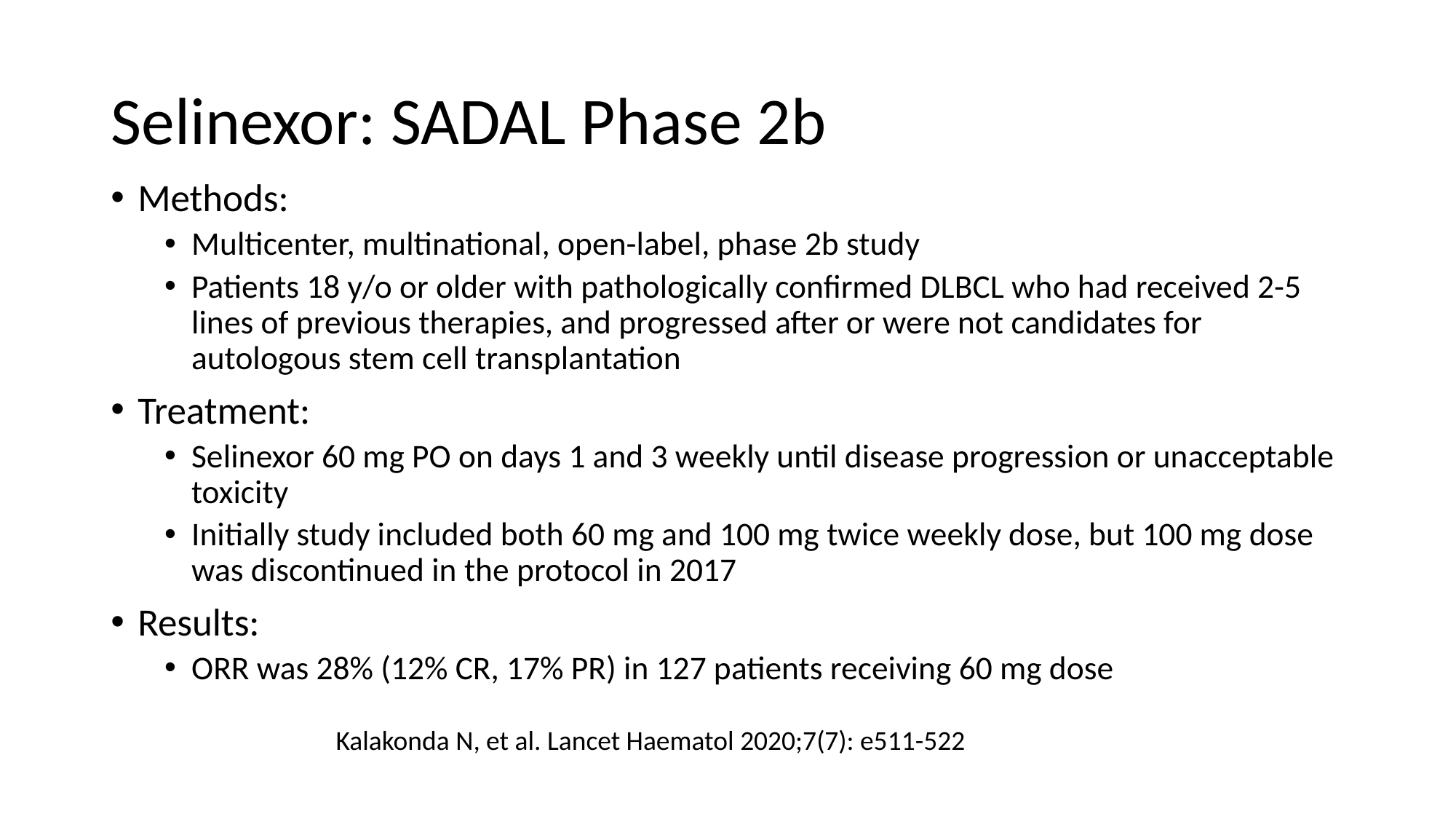

# Selinexor: SADAL Phase 2b
Methods:
Multicenter, multinational, open-label, phase 2b study
Patients 18 y/o or older with pathologically confirmed DLBCL who had received 2-5 lines of previous therapies, and progressed after or were not candidates for autologous stem cell transplantation
Treatment:
Selinexor 60 mg PO on days 1 and 3 weekly until disease progression or unacceptable toxicity
Initially study included both 60 mg and 100 mg twice weekly dose, but 100 mg dose was discontinued in the protocol in 2017
Results:
ORR was 28% (12% CR, 17% PR) in 127 patients receiving 60 mg dose
Kalakonda N, et al. Lancet Haematol 2020;7(7): e511-522.